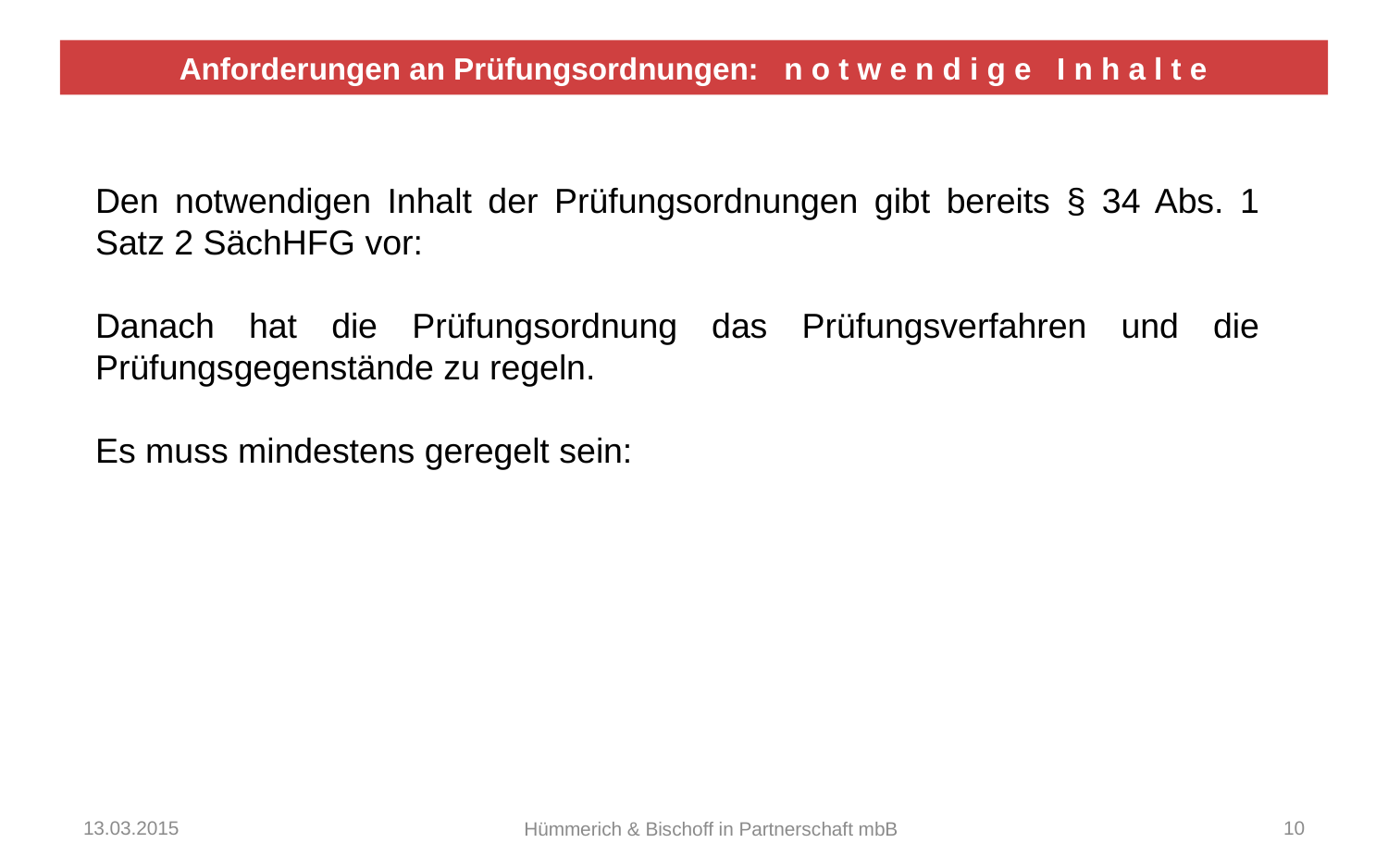

Anforderungen an Prüfungsordnungen:   n o t w e n d i g e   I n h a l t e
Den notwendigen Inhalt der Prüfungsordnungen gibt bereits § 34 Abs. 1 Satz 2 SächHFG vor:

Danach hat die Prüfungsordnung das Prüfungsverfahren und die Prüfungsgegenstände zu regeln.

Es muss mindestens geregelt sein:
13.03.2015
10
Hümmerich & Bischoff in Partnerschaft mbB